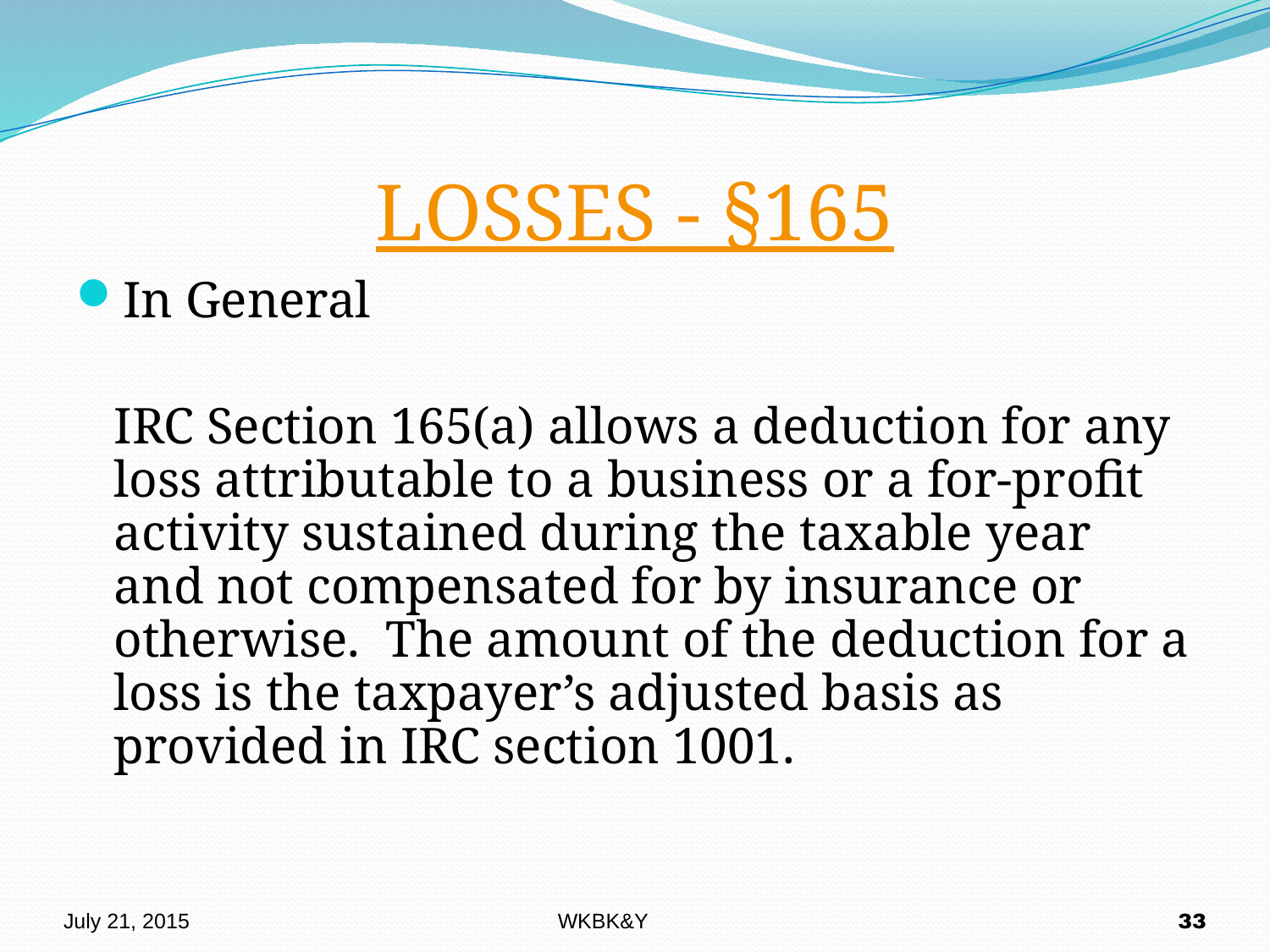

# LOSSES - §165
In General

	IRC Section 165(a) allows a deduction for any loss attributable to a business or a for-profit activity sustained during the taxable year and not compensated for by insurance or otherwise.  The amount of the deduction for a loss is the taxpayer’s adjusted basis as provided in IRC section 1001.
July 21, 2015
WKBK&Y
33